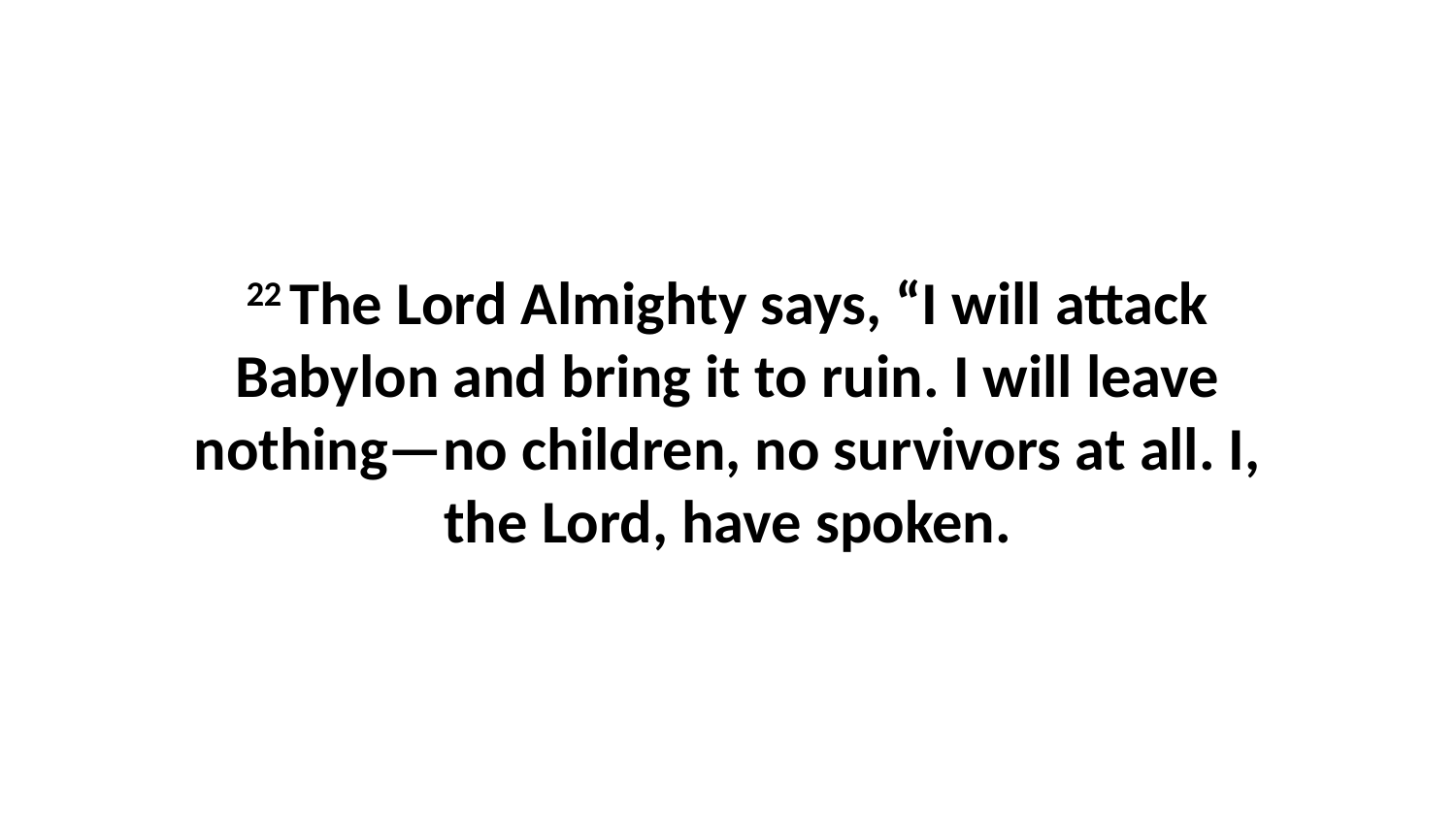

22 The Lord Almighty says, “I will attack Babylon and bring it to ruin. I will leave nothing—no children, no survivors at all. I, the Lord, have spoken.